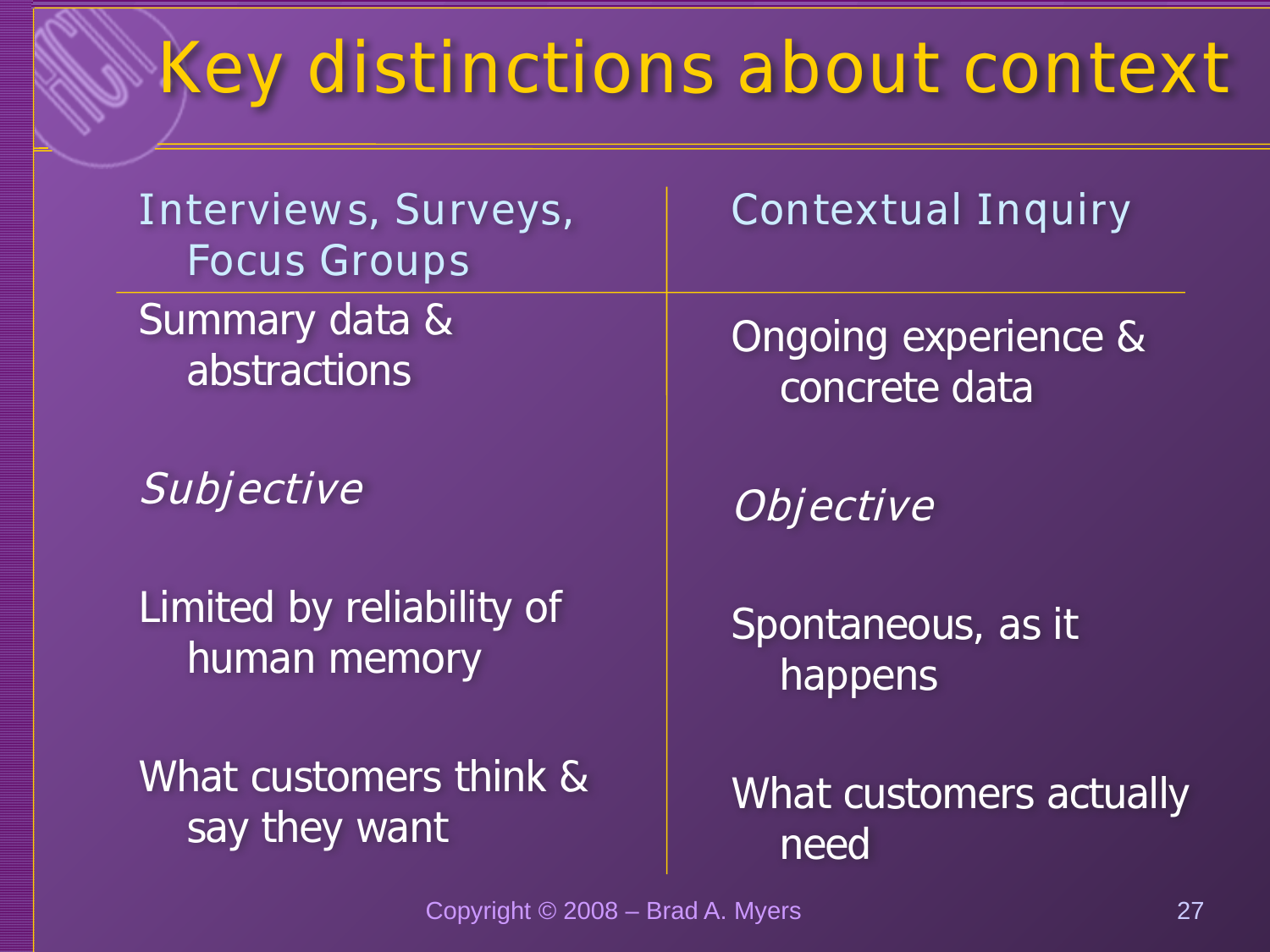

# Key distinctions about context
Interviews, Surveys, Focus Groups
Summary data & abstractions

Subjective

Limited by reliability of human memory

What customers think &
say they want
Contextual Inquiry
Ongoing experience & concrete data

Objective

Spontaneous, as it happens

What customers actually need

Copyright © 2008 – Brad A. Myers